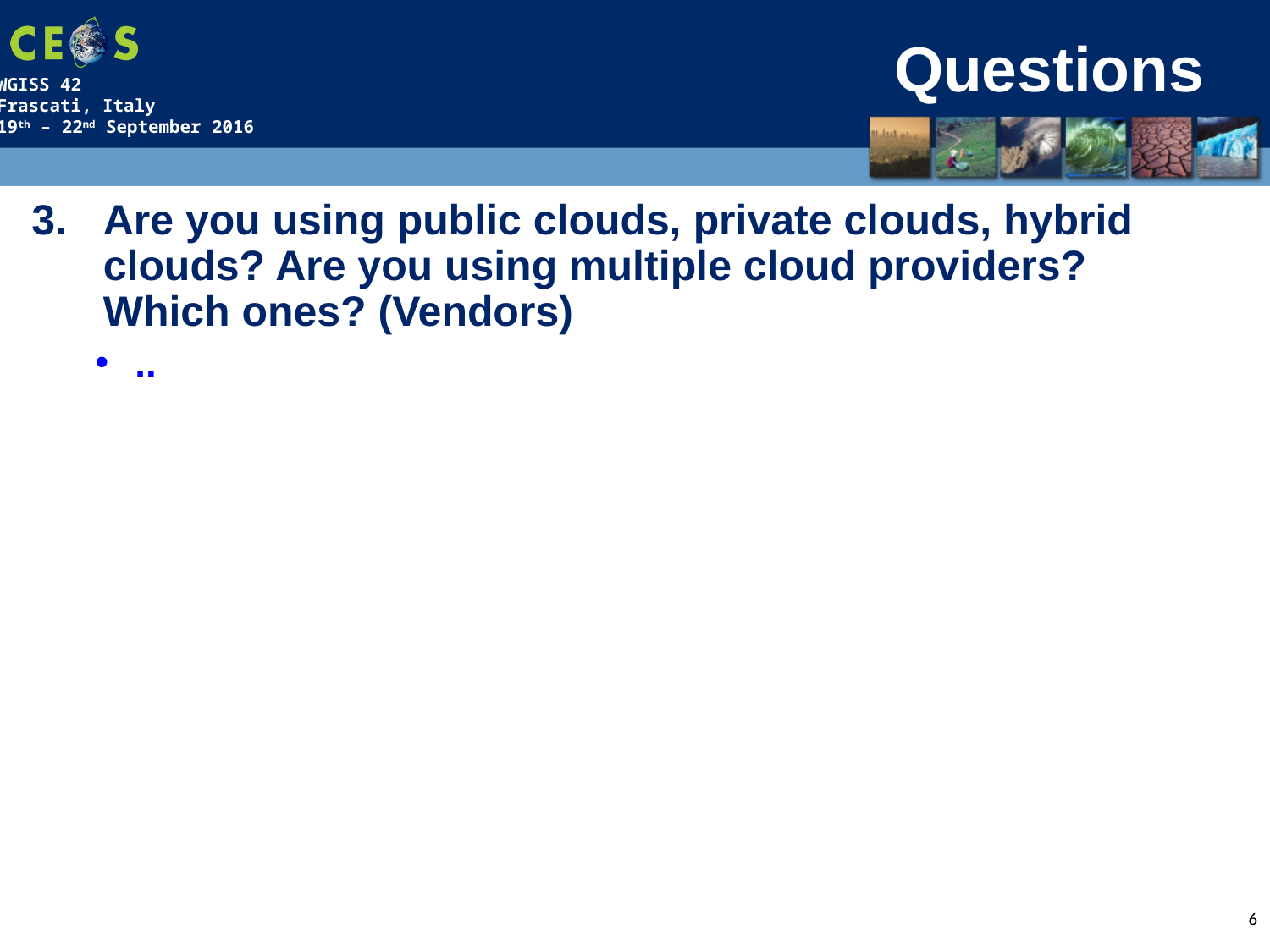

# Questions
Are you using public clouds, private clouds, hybrid clouds? Are you using multiple cloud providers? Which ones? (Vendors)
..
6